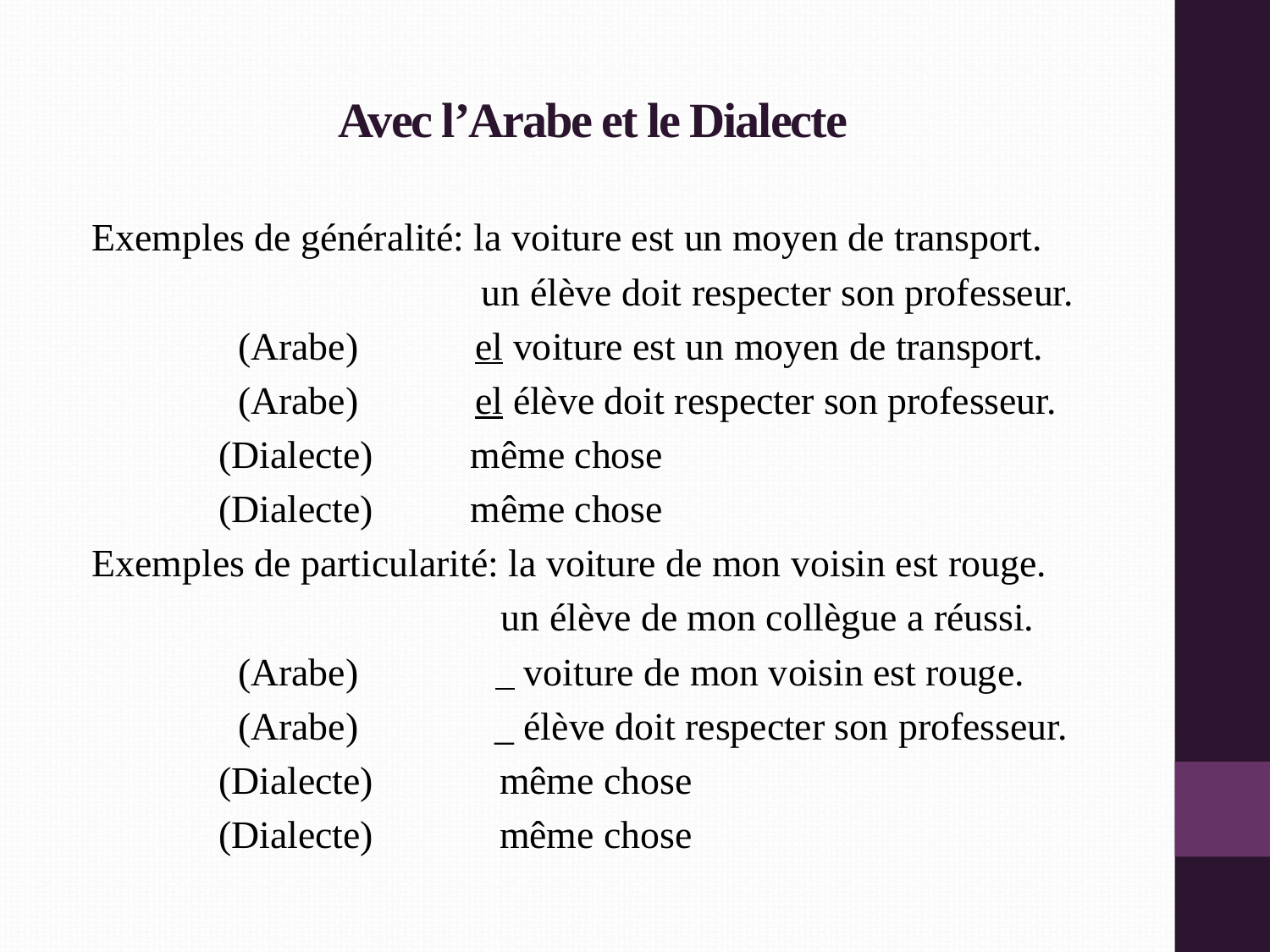

# Avec l’Arabe et le Dialecte
Exemples de généralité: la voiture est un moyen de transport.
                                        un élève doit respecter son professeur.
               (Arabe)            el voiture est un moyen de transport.
               (Arabe)            el élève doit respecter son professeur.
             (Dialecte)          même chose
             (Dialecte)          même chose
Exemples de particularité: la voiture de mon voisin est rouge.
                                          un élève de mon collègue a réussi.
               (Arabe)                 voiture de mon voisin est rouge.
               (Arabe)              _ élève doit respecter son professeur.
             (Dialecte)             même chose
             (Dialecte)             même chose